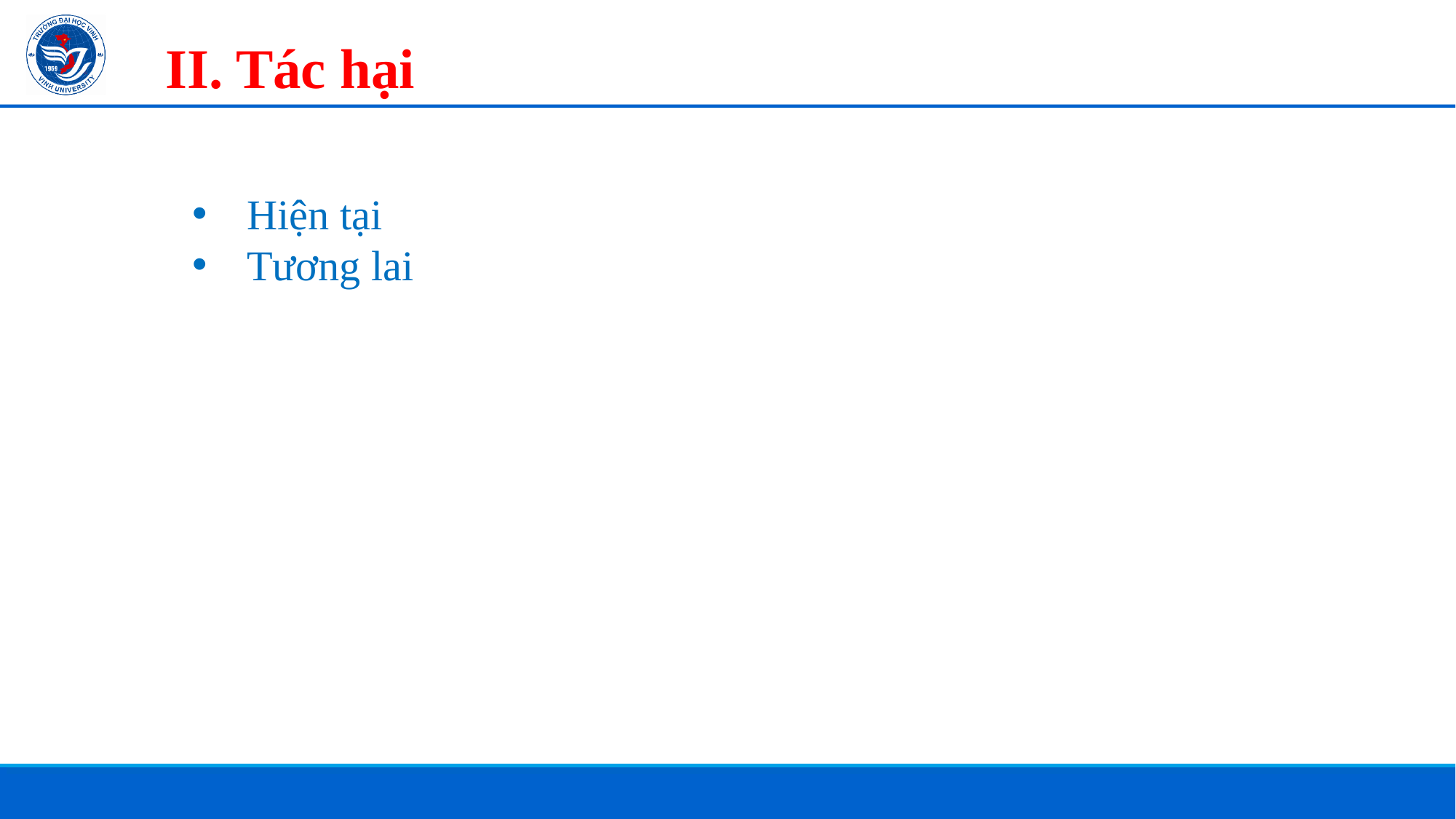

II. Tác hại

Hiện tại
Tương lai